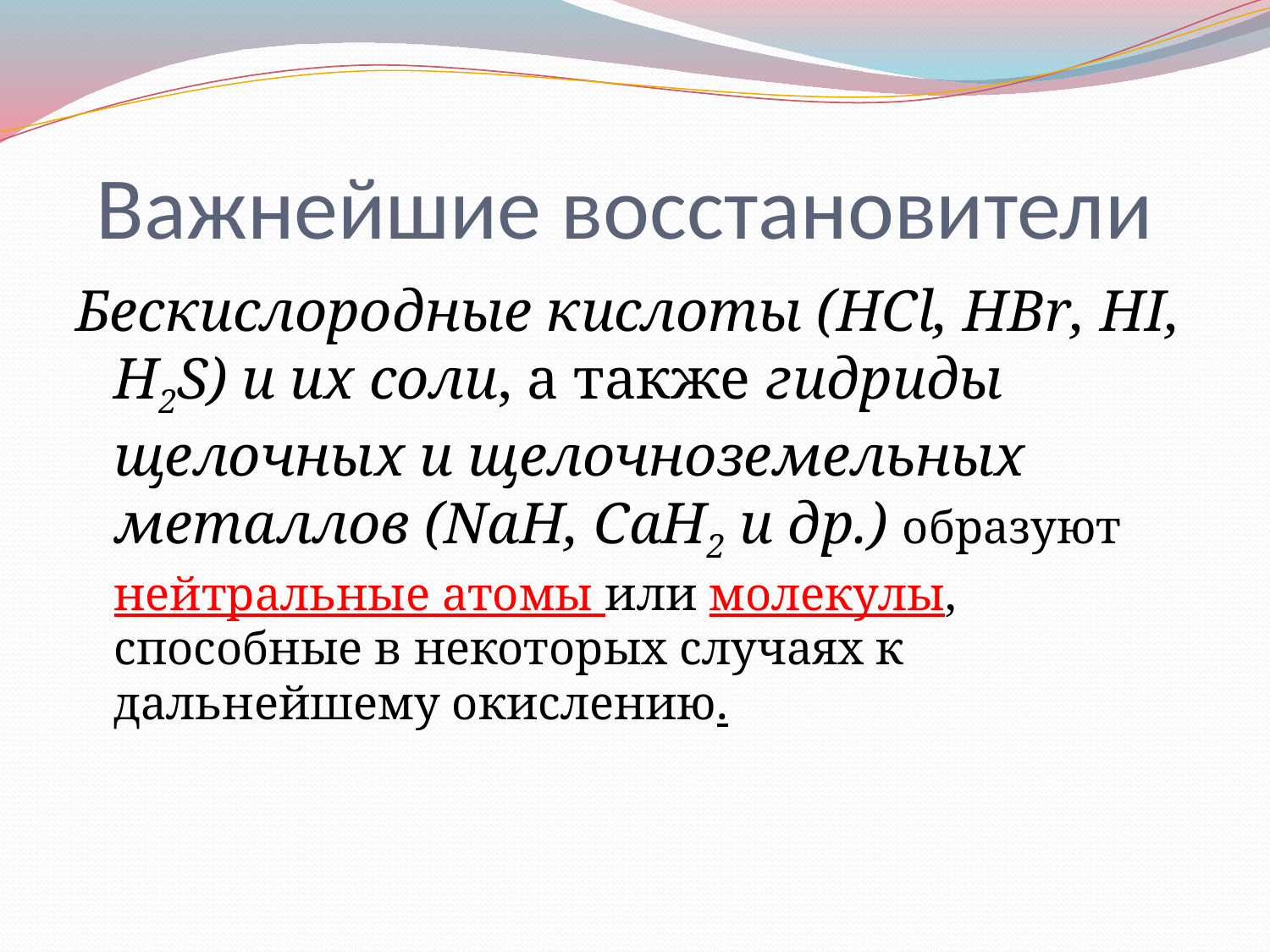

# Важнейшие восстановители
Бескислородные кислоты (HCl, HBr, HI, H2S) и их соли, а также гидриды щелочных и щелочноземельных металлов (NaH, CaH2 и др.) образуют нейтральные атомы или молекулы, способные в некоторых случаях к дальнейшему окислению.